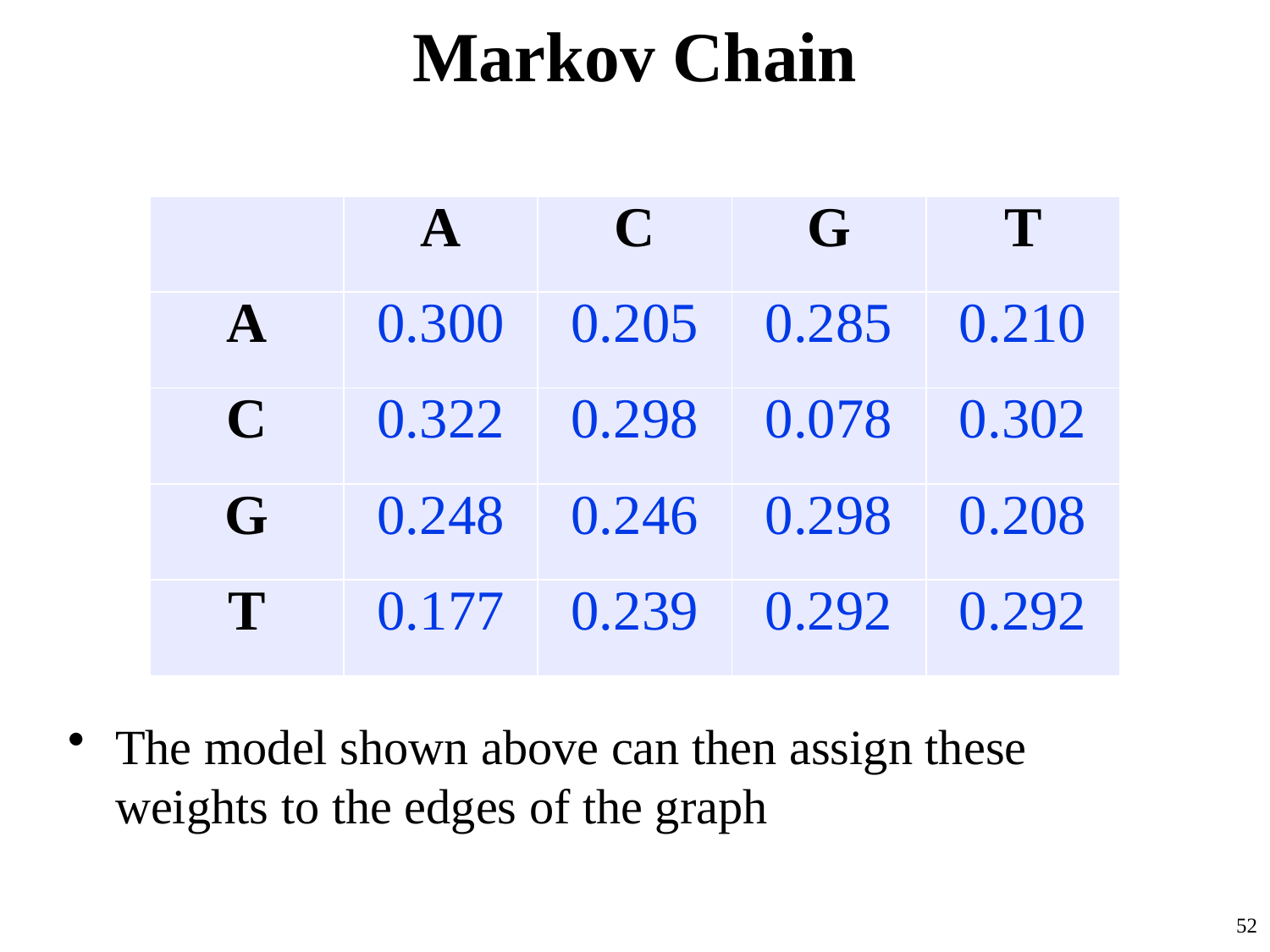

# Markov Chain

The model shown above can then assign these weights to the edges of the graph
|  | A | C | G | T |
| --- | --- | --- | --- | --- |
| A | 0.300 | 0.205 | 0.285 | 0.210 |
| C | 0.322 | 0.298 | 0.078 | 0.302 |
| G | 0.248 | 0.246 | 0.298 | 0.208 |
| T | 0.177 | 0.239 | 0.292 | 0.292 |
52